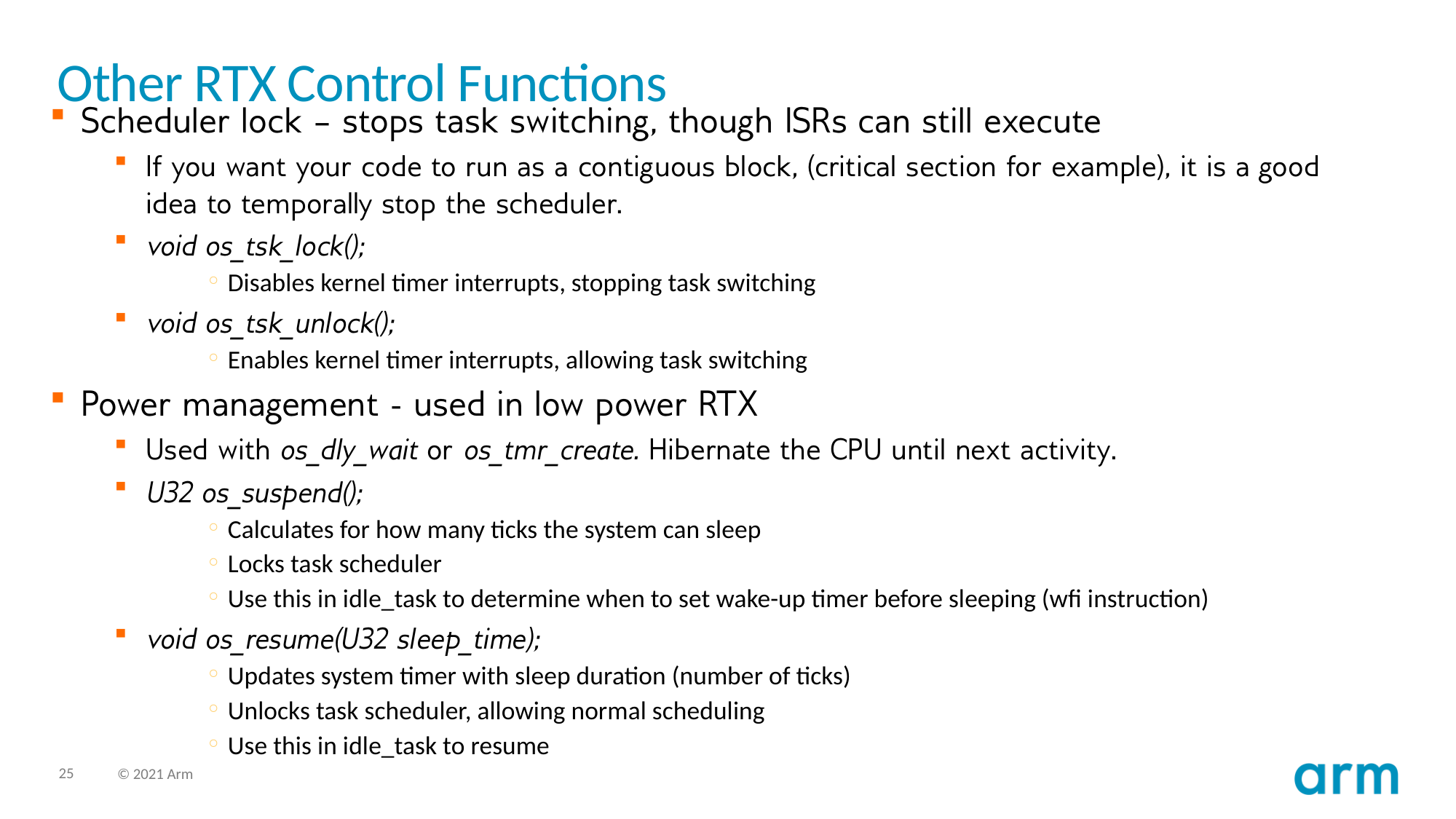

# Other RTX Control Functions
Scheduler lock – stops task switching, though ISRs can still execute
If you want your code to run as a contiguous block, (critical section for example), it is a good idea to temporally stop the scheduler.
void os_tsk_lock();
Disables kernel timer interrupts, stopping task switching
void os_tsk_unlock();
Enables kernel timer interrupts, allowing task switching
Power management - used in low power RTX
Used with os_dly_wait or os_tmr_create. Hibernate the CPU until next activity.
U32 os_suspend();
Calculates for how many ticks the system can sleep
Locks task scheduler
Use this in idle_task to determine when to set wake-up timer before sleeping (wfi instruction)
void os_resume(U32 sleep_time);
Updates system timer with sleep duration (number of ticks)
Unlocks task scheduler, allowing normal scheduling
Use this in idle_task to resume